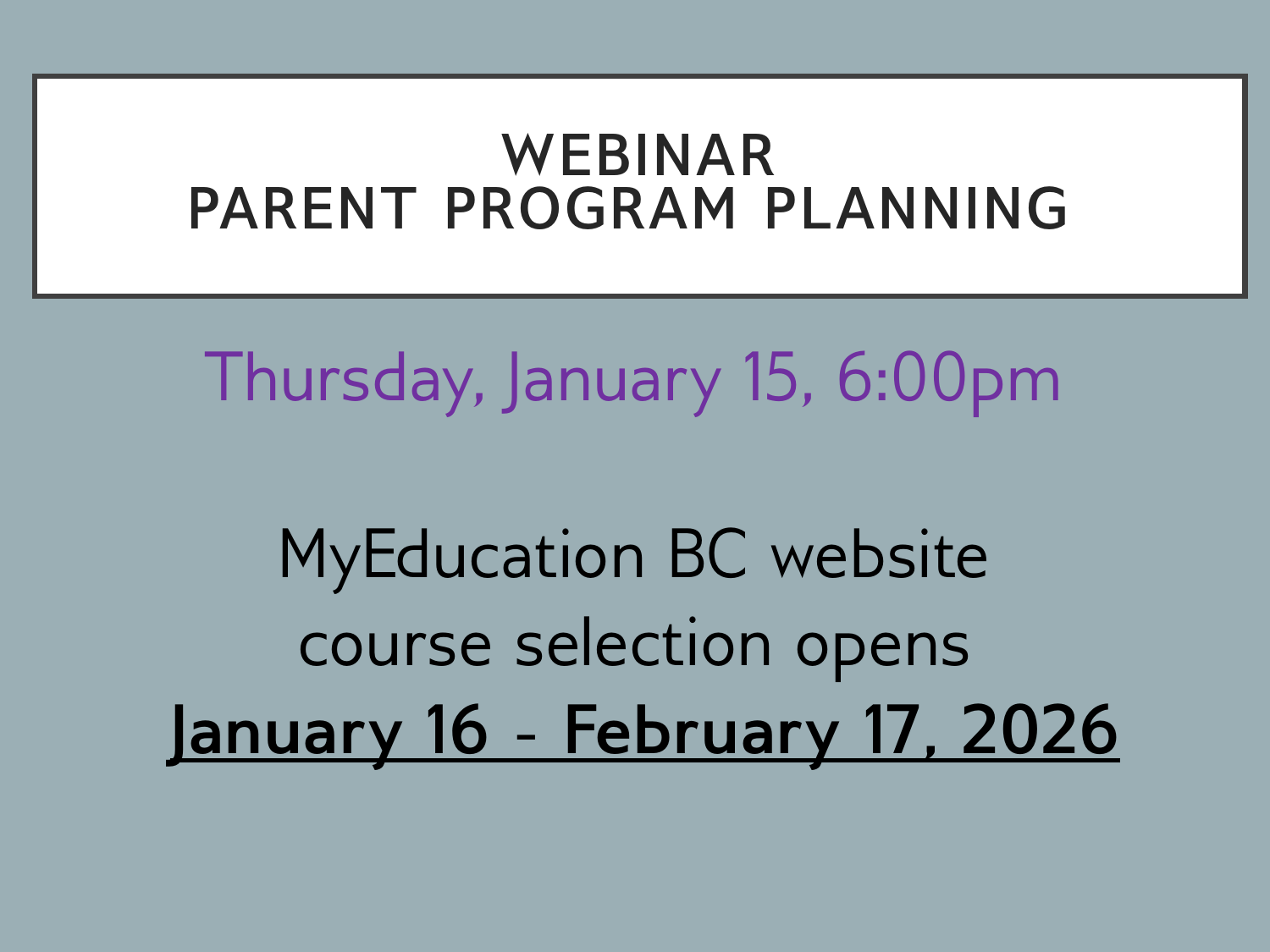

# Webinar Parent program planning

Thursday, January 15, 6:00pm

MyEducation BC website
course selection opens
January 16 - February 17, 2026